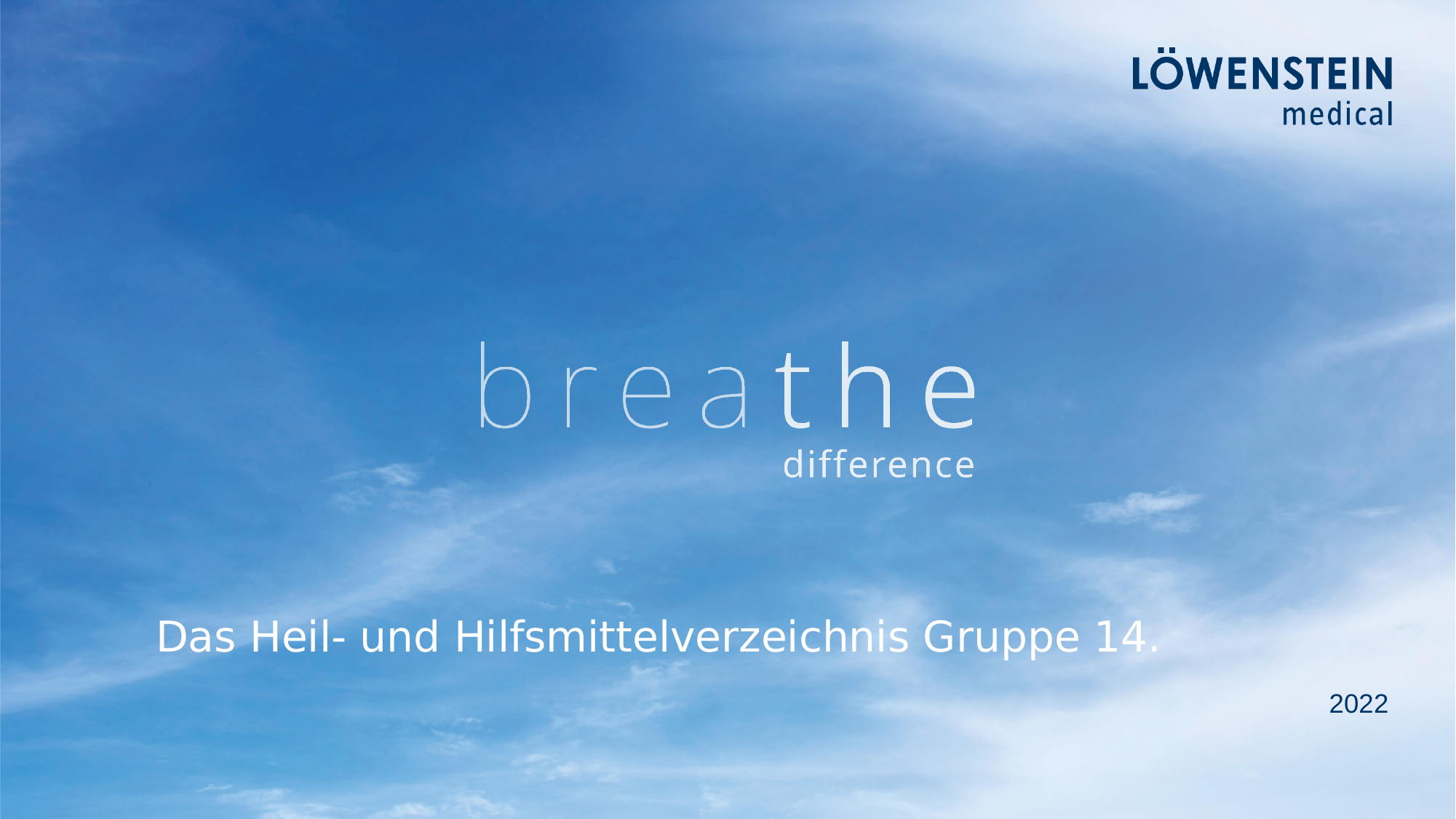

# Das Heil- und Hilfsmittelverzeichnis Gruppe 14.
2022